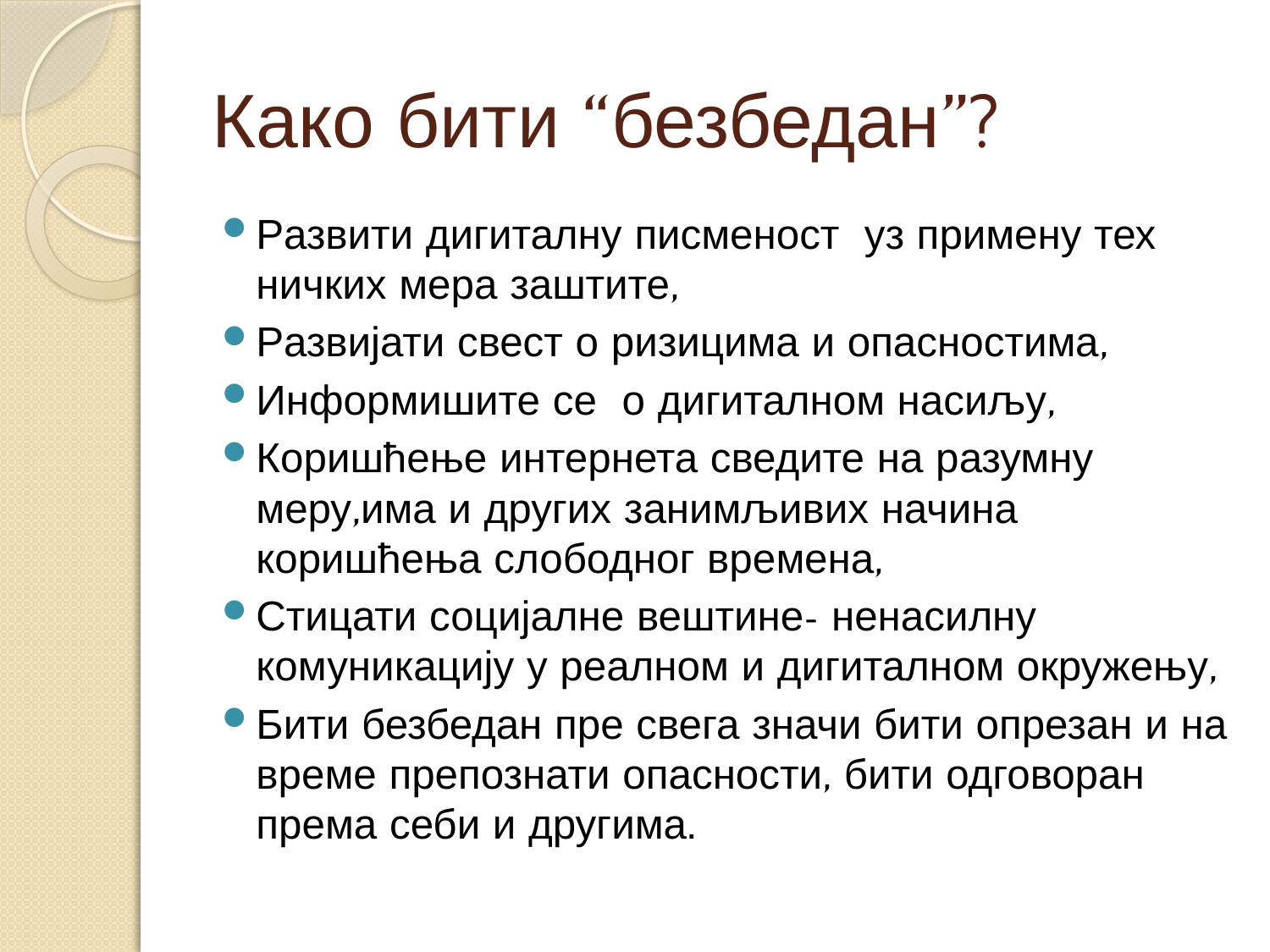

# Како бити “безбедан”?
Развити дигиталну писменост  уз примену тех ничких мера заштите,
Развијати свест о ризицима и опасностима,
Информишите се  о дигиталном насиљу,
Коришћење интернета сведите на разумну меру,има и других занимљивих начина коришћења слободног времена,
Стицати социјалне вештине- ненасилну комуникацију у реалном и дигиталном окружењу,
Бити безбедан пре свега значи бити опрезан и на време препознати опасности, бити одговоран према себи и другима.